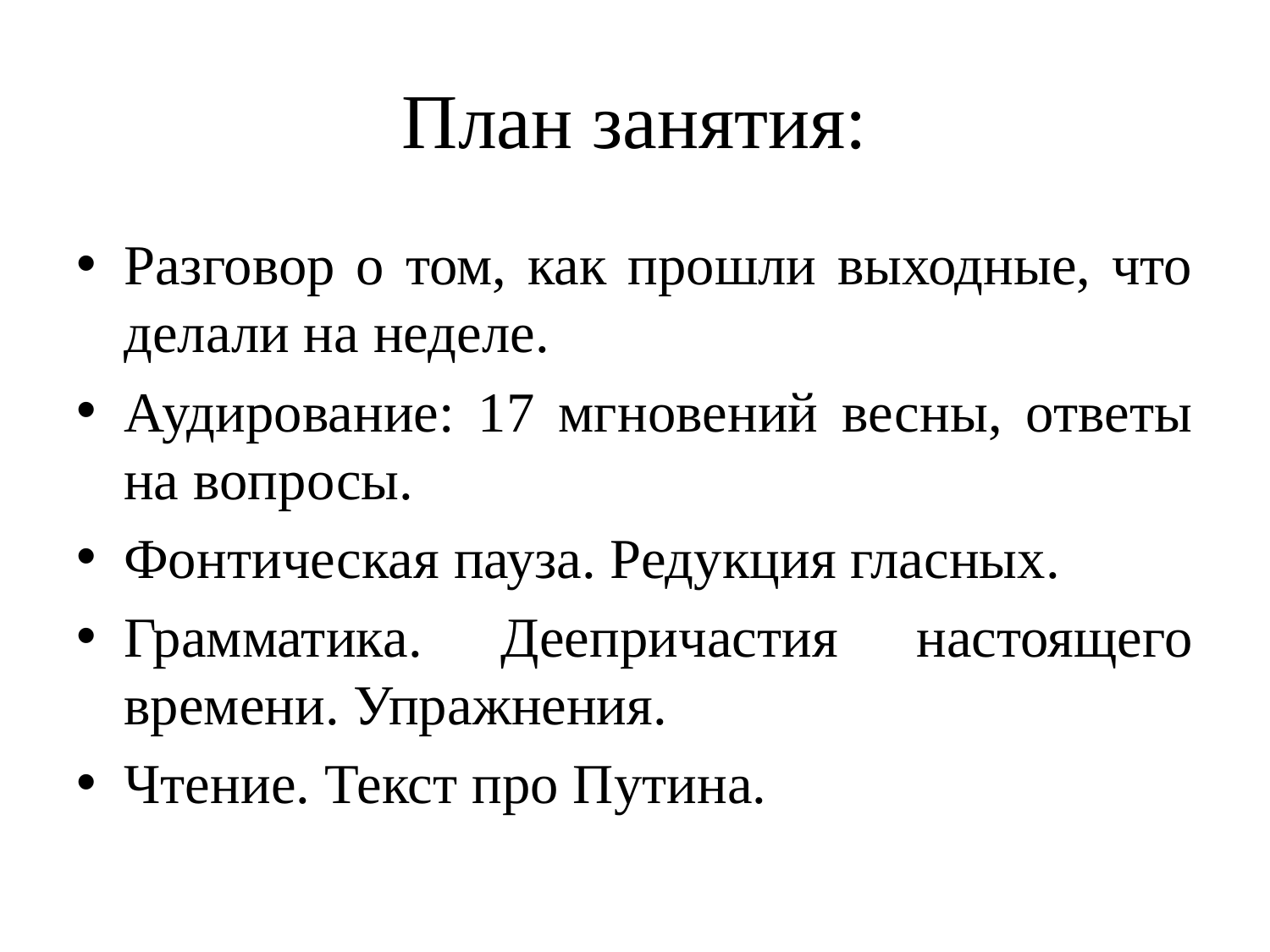

# План занятия:
Разговор о том, как прошли выходные, что делали на неделе.
Аудирование: 17 мгновений весны, ответы на вопросы.
Фонтическая пауза. Редукция гласных.
Грамматика. Деепричастия настоящего времени. Упражнения.
Чтение. Текст про Путина.